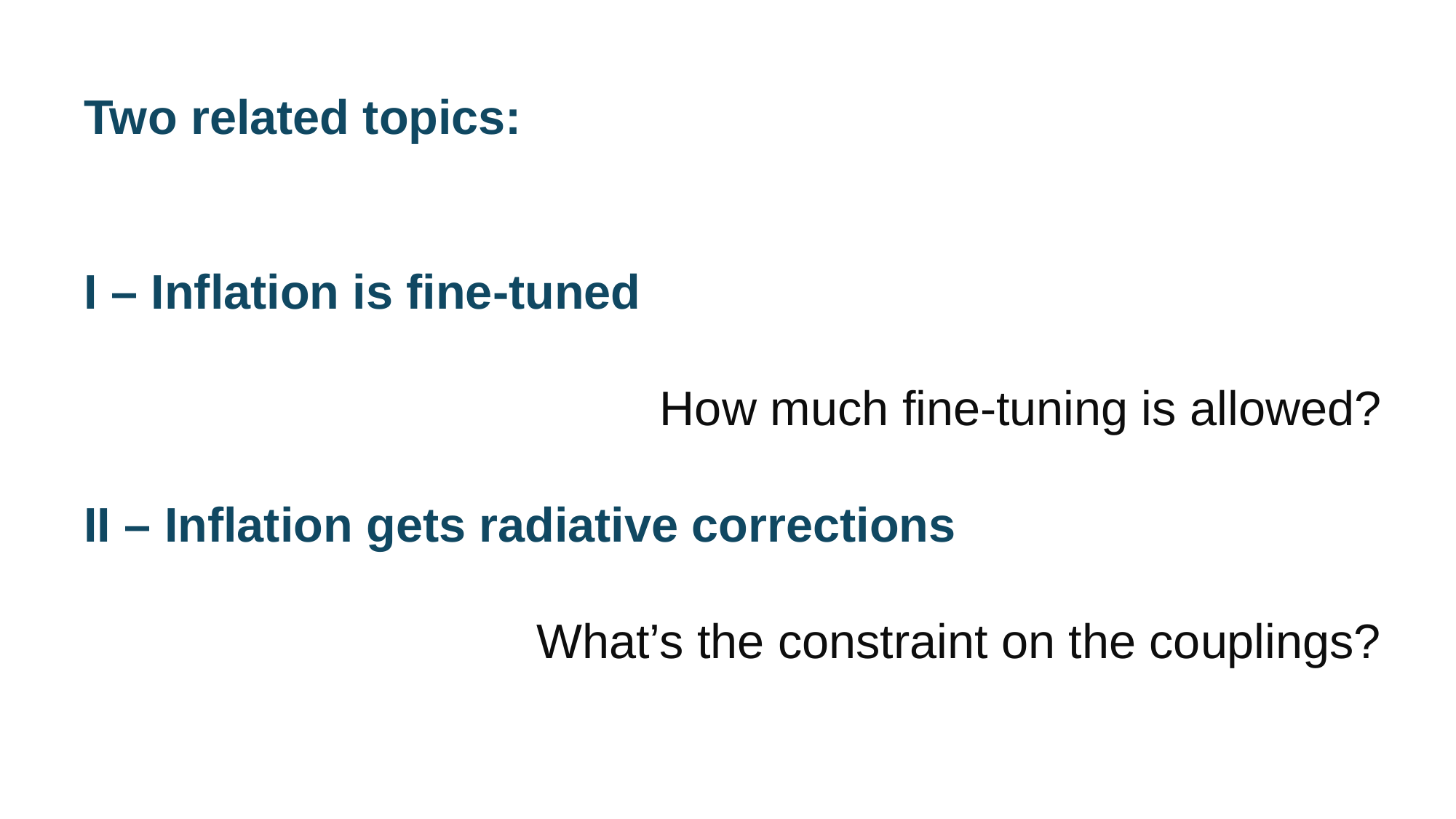

Two related topics:

I – Inflation is fine-tuned

How much fine-tuning is allowed?

II – Inflation gets radiative corrections

What’s the constraint on the couplings?